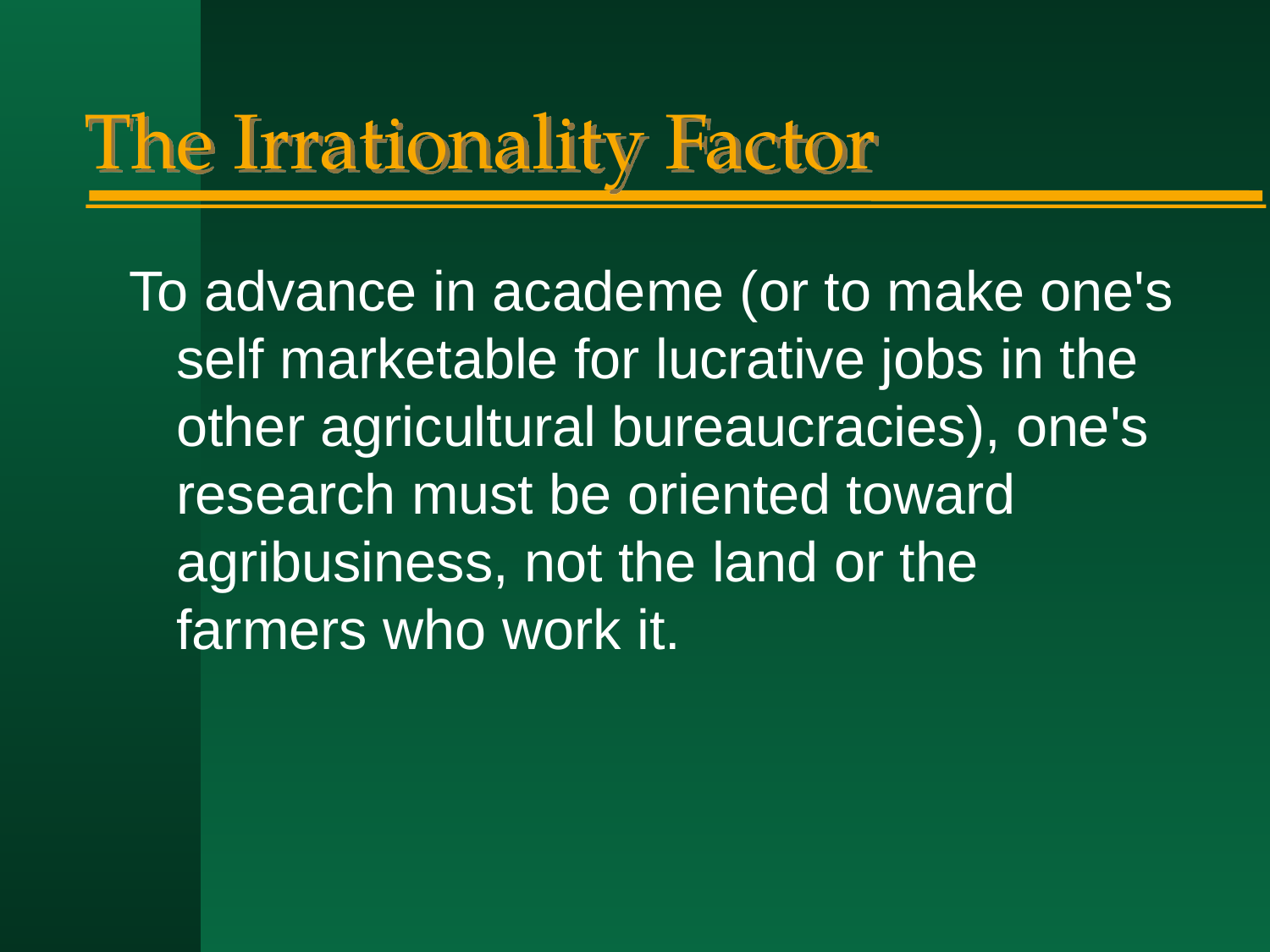

# The Irrationality Factor
To advance in academe (or to make one's self marketable for lucrative jobs in the other agricultural bureaucracies), one's research must be oriented toward agribusiness, not the land or the farmers who work it.